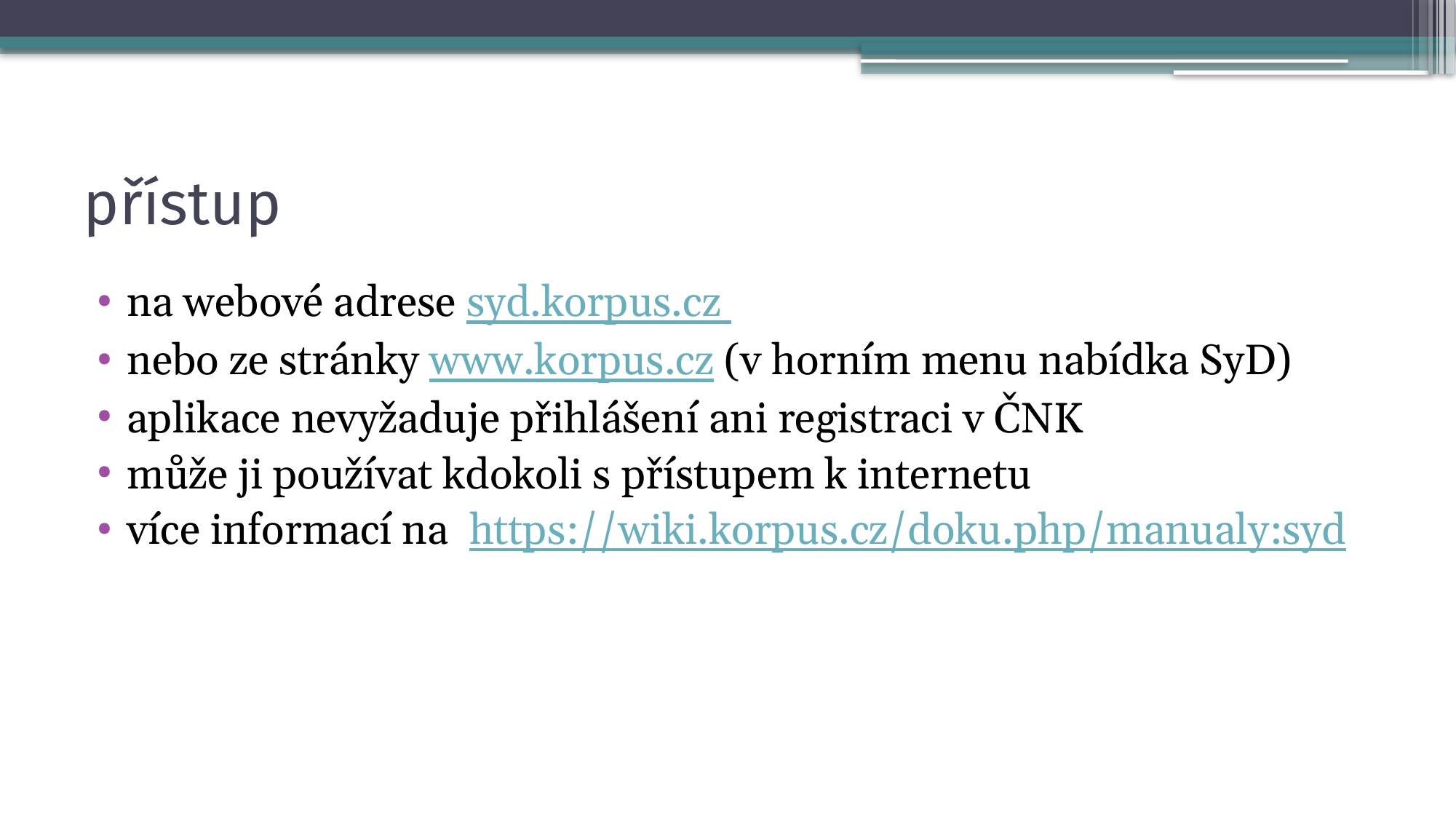

# přístup
na webové adrese syd.korpus.cz
nebo ze stránky www.korpus.cz (v horním menu nabídka SyD)
aplikace nevyžaduje přihlášení ani registraci v ČNK
může ji používat kdokoli s přístupem k internetu
více informací na  https://wiki.korpus.cz/doku.php/manualy:syd